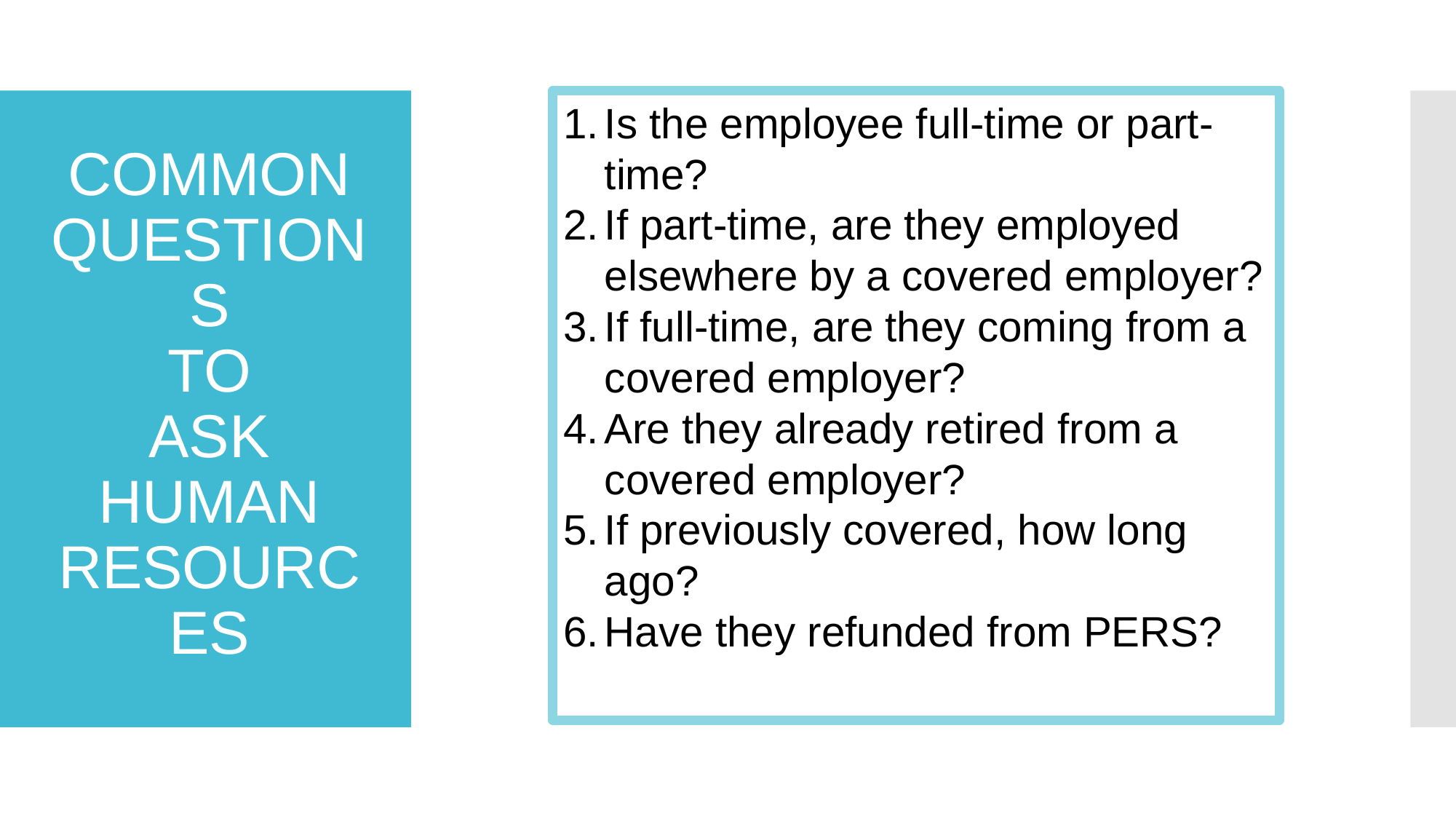

Is the employee full-time or part-time?
If part-time, are they employed elsewhere by a covered employer?
If full-time, are they coming from a covered employer?
Are they already retired from a covered employer?
If previously covered, how long ago?
Have they refunded from PERS?

# COMMON QUESTIONS TO ASK HUMAN RESOURCES